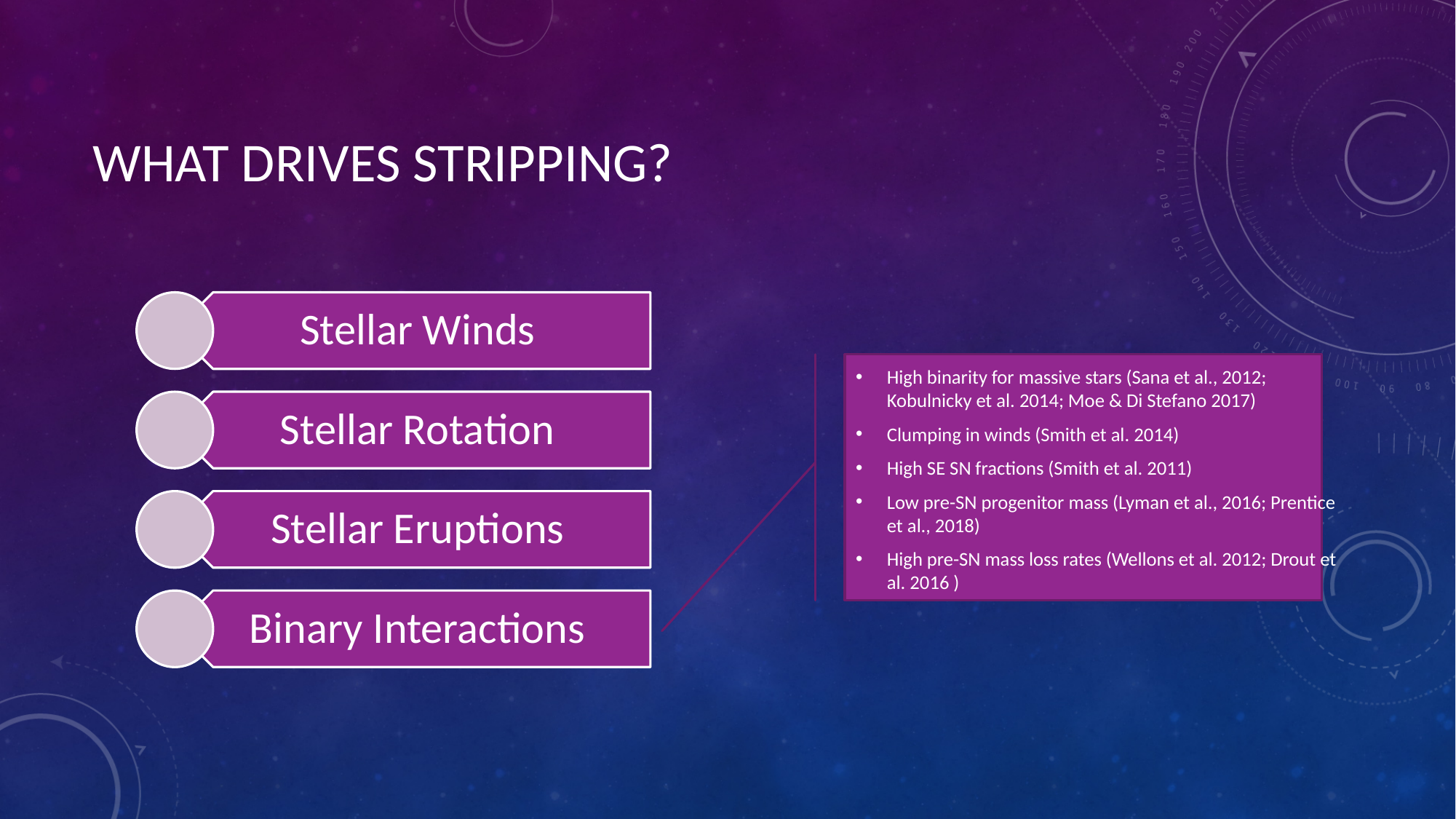

# What Drives Stripping?
Stellar Winds
Stellar Rotation
Stellar Eruptions
Binary Interactions

High binarity for massive stars (Sana et al., 2012; Kobulnicky et al. 2014; Moe & Di Stefano 2017)
Clumping in winds (Smith et al. 2014)
High SE SN fractions (Smith et al. 2011)
Low pre-SN progenitor mass (Lyman et al., 2016; Prentice et al., 2018)
High pre-SN mass loss rates (Wellons et al. 2012; Drout et al. 2016 )